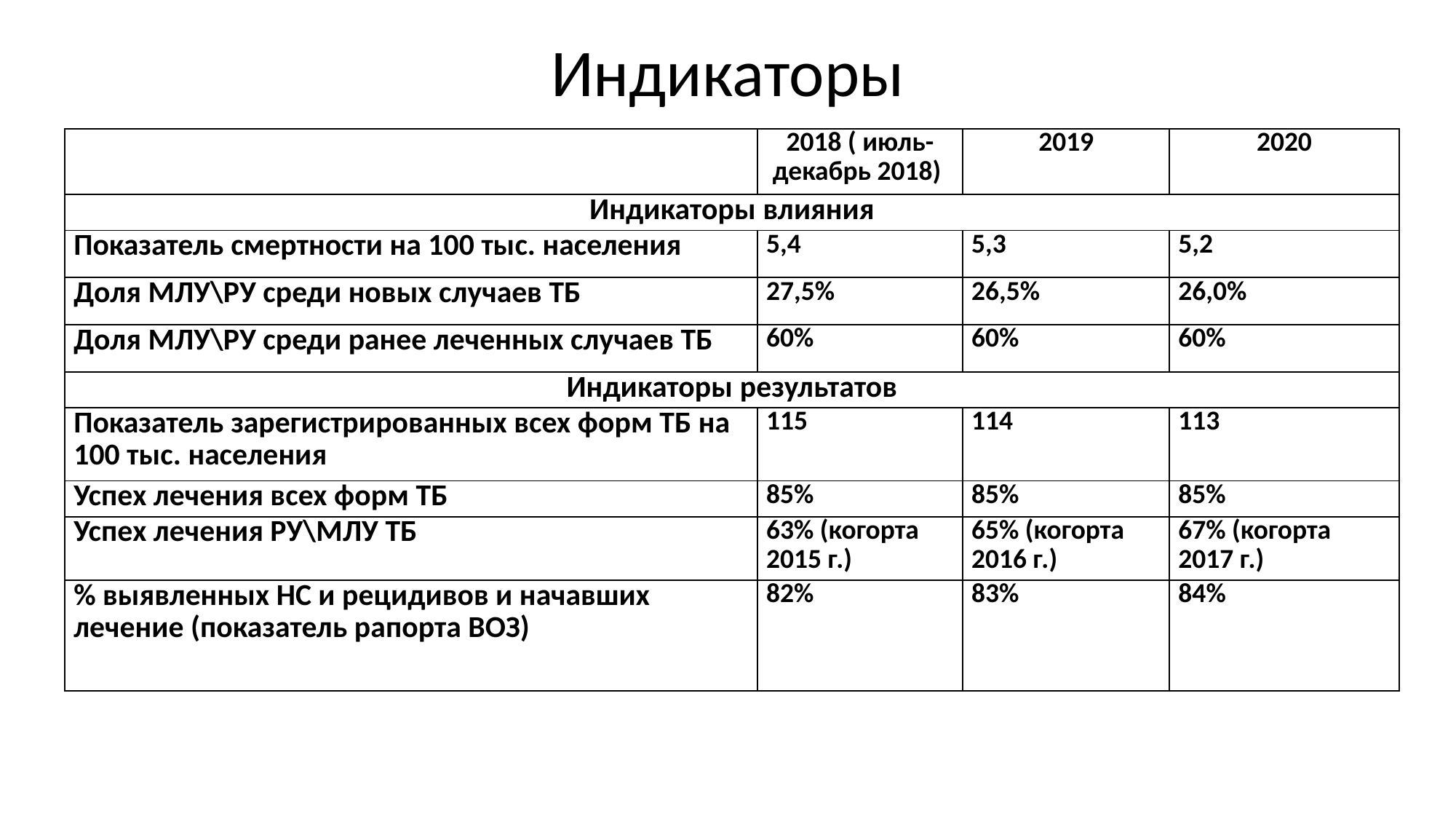

# Индикаторы
|  | 2018 ( июль-декабрь 2018) | 2019 | 2020 |
| --- | --- | --- | --- |
| Индикаторы влияния |  |  |  |
| Показатель смертности на 100 тыс. населения | 5,4 | 5,3 | 5,2 |
| Доля МЛУ\РУ среди новых случаев ТБ | 27,5% | 26,5% | 26,0% |
| Доля МЛУ\РУ среди ранее леченных случаев ТБ | 60% | 60% | 60% |
| Индикаторы результатов |  |  |  |
| Показатель зарегистрированных всех форм ТБ на 100 тыс. населения | 115 | 114 | 113 |
| Успех лечения всех форм ТБ | 85% | 85% | 85% |
| Успех лечения РУ\MЛУ ТБ | 63% (когорта 2015 г.) | 65% (когорта 2016 г.) | 67% (когорта 2017 г.) |
| % выявленных НС и рецидивов и начавших лечение (показатель рапорта ВОЗ) | 82% | 83% | 84% |